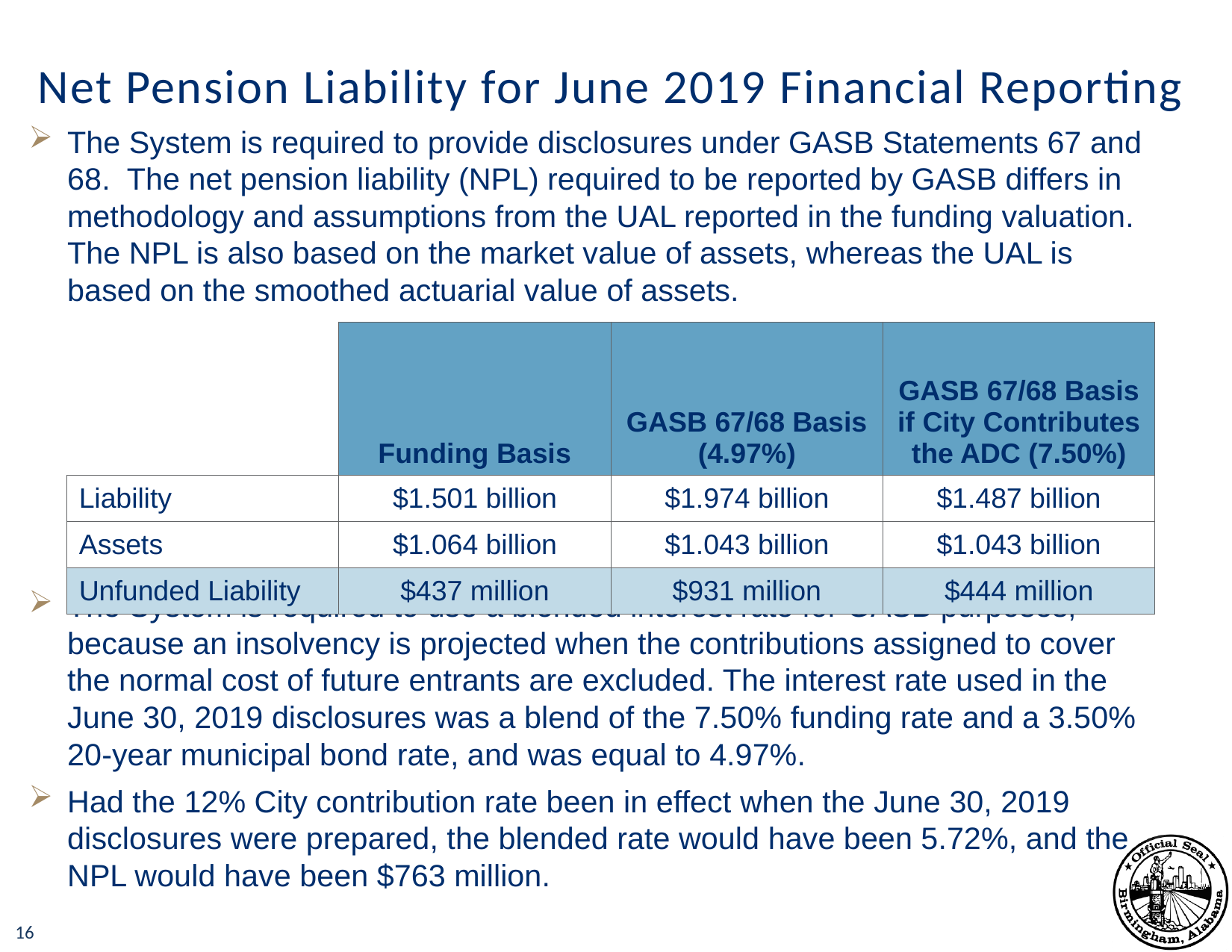

# Net Pension Liability for June 2019 Financial Reporting
The System is required to provide disclosures under GASB Statements 67 and 68.  The net pension liability (NPL) required to be reported by GASB differs in methodology and assumptions from the UAL reported in the funding valuation. The NPL is also based on the market value of assets, whereas the UAL is based on the smoothed actuarial value of assets.

The System is required to use a blended interest rate for GASB purposes, because an insolvency is projected when the contributions assigned to cover the normal cost of future entrants are excluded. The interest rate used in the June 30, 2019 disclosures was a blend of the 7.50% funding rate and a 3.50% 20-year municipal bond rate, and was equal to 4.97%.
Had the 12% City contribution rate been in effect when the June 30, 2019 disclosures were prepared, the blended rate would have been 5.72%, and the NPL would have been $763 million.
|  | Funding Basis | GASB 67/68 Basis (4.97%) | GASB 67/68 Basis if City Contributes the ADC (7.50%) |
| --- | --- | --- | --- |
|  |  |  |  |
| Liability | $1.501 billion | $1.974 billion | $1.487 billion |
| Assets | $1.064 billion | $1.043 billion | $1.043 billion |
| Unfunded Liability | $437 million | $931 million | $444 million |